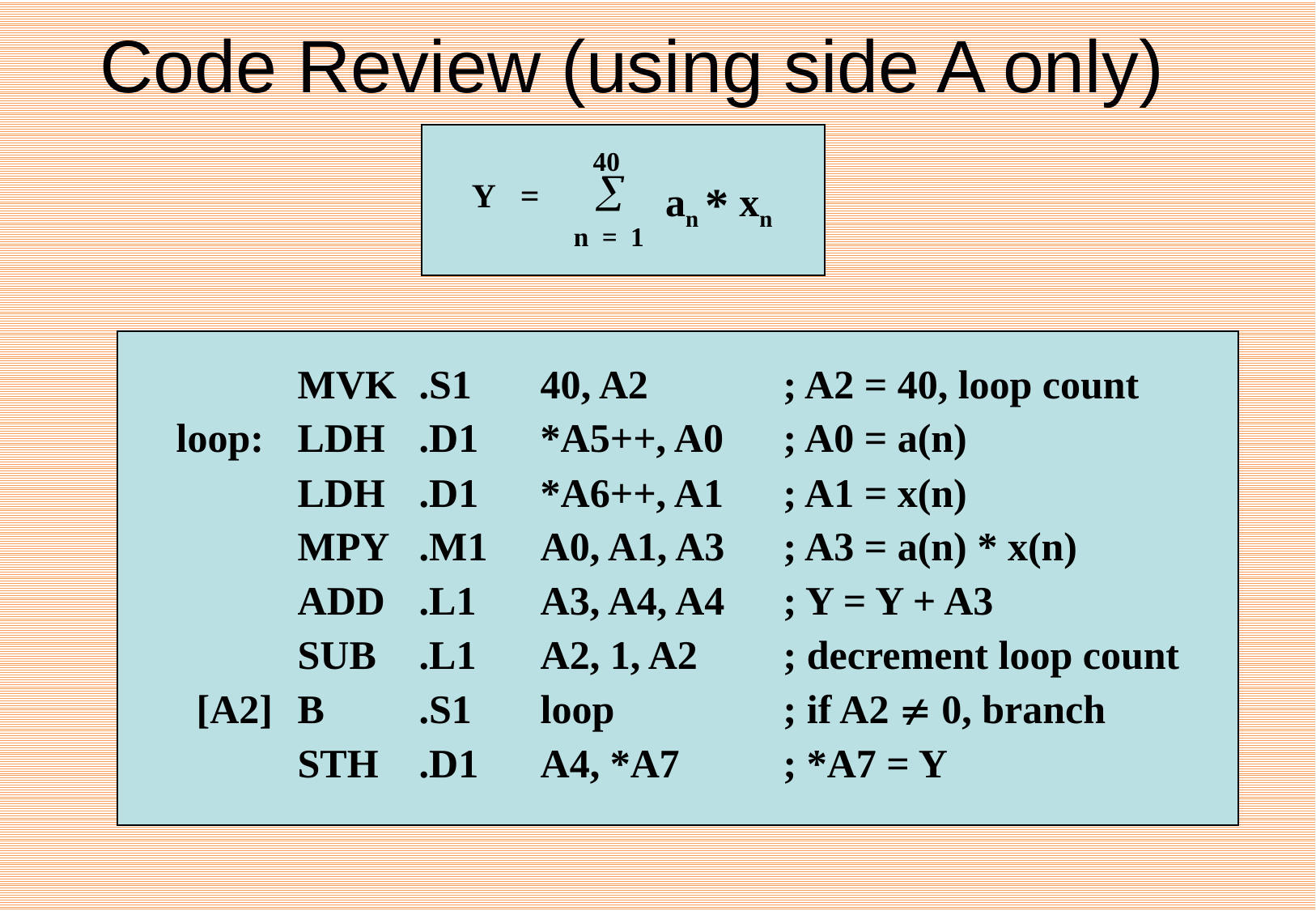

# Code Review (using side A only)

40
    an    xn
Y   =
*
n  =  1
	MVK	.S1	40, A2		; A2 = 40, loop count
loop:	LDH	.D1	*A5++, A0	; A0 = a(n)
	LDH	.D1	*A6++, A1	; A1 = x(n)
	MPY	.M1	A0, A1, A3	; A3 = a(n) * x(n)
	ADD	.L1	A3, A4, A4	; Y = Y + A3
	SUB	.L1	A2, 1, A2	; decrement loop count
  [A2]	B	.S1	loop		; if A2 ≠ 0, branch
	STH	.D1	A4, *A7	; *A7 = Y